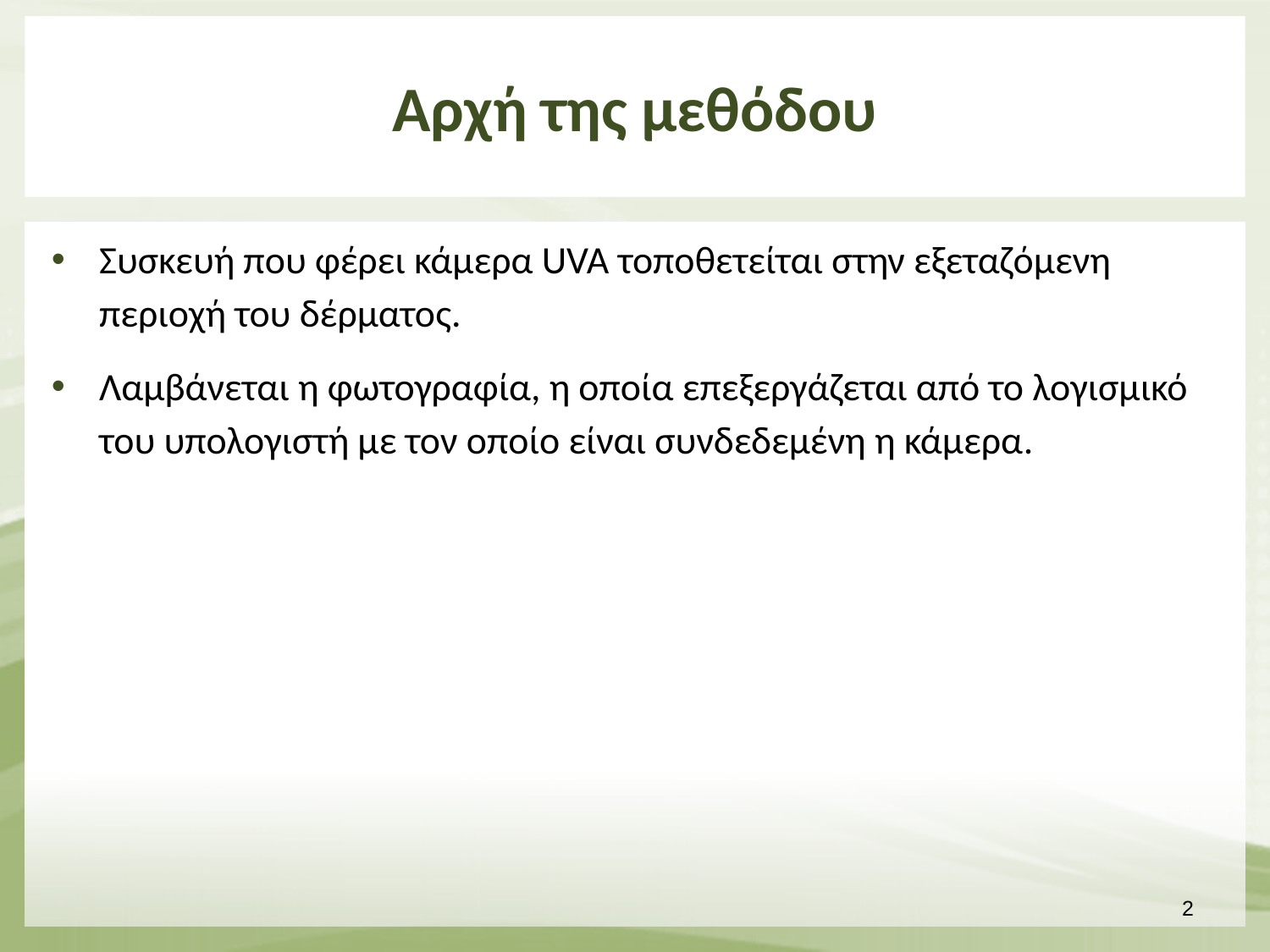

# Αρχή της μεθόδου
Συσκευή που φέρει κάμερα UVA τοποθετείται στην εξεταζόμενη περιοχή του δέρματος.
Λαμβάνεται η φωτογραφία, η οποία επεξεργάζεται από το λογισμικό του υπολογιστή με τον οποίο είναι συνδεδεμένη η κάμερα.
2